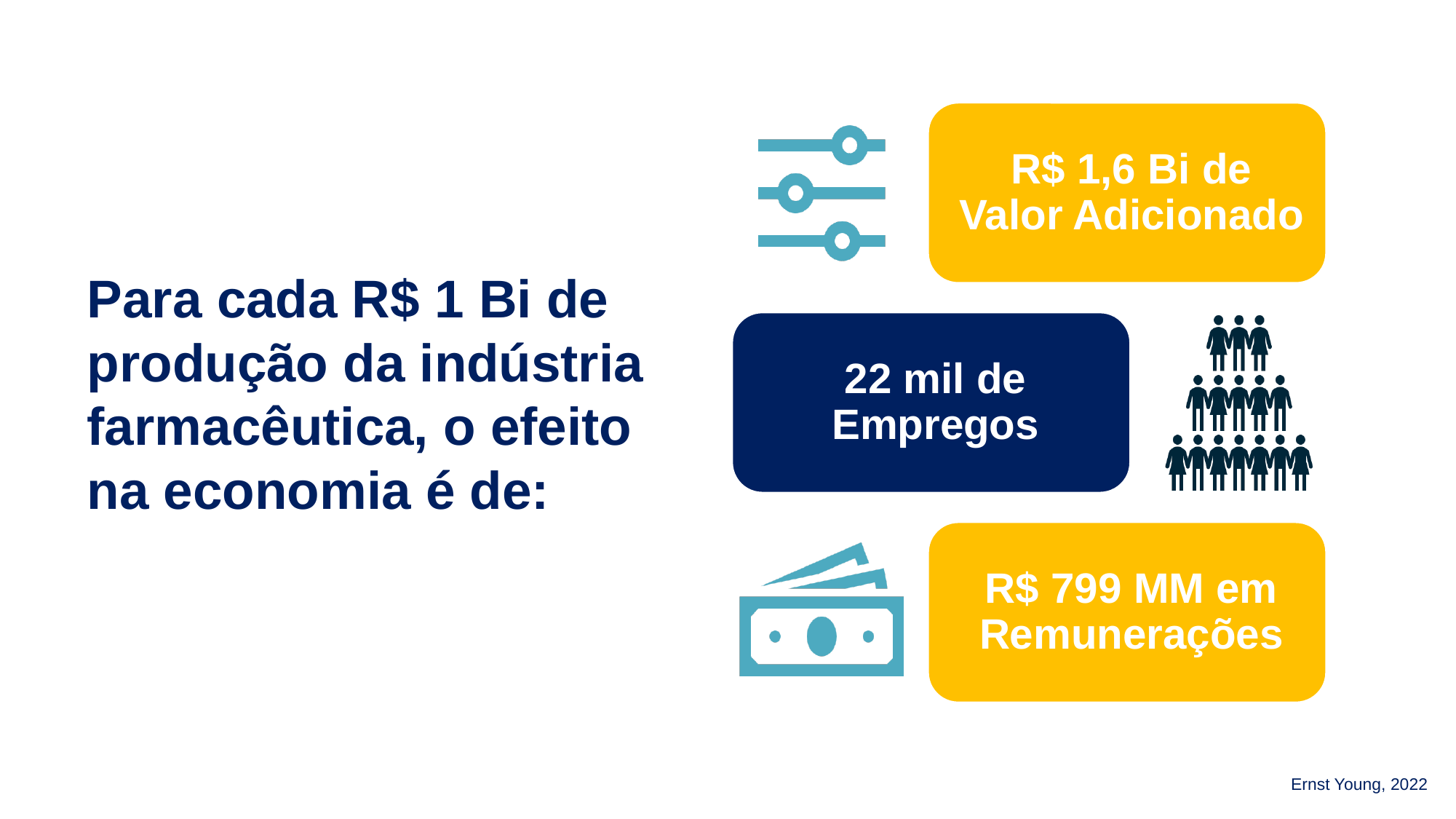

R$ 1,6 Bi de Valor Adicionado
22 mil de Empregos
R$ 799 MM em Remunerações
Para cada R$ 1 Bi de produção da indústria farmacêutica, o efeito na economia é de::
Ernst Young, 2022